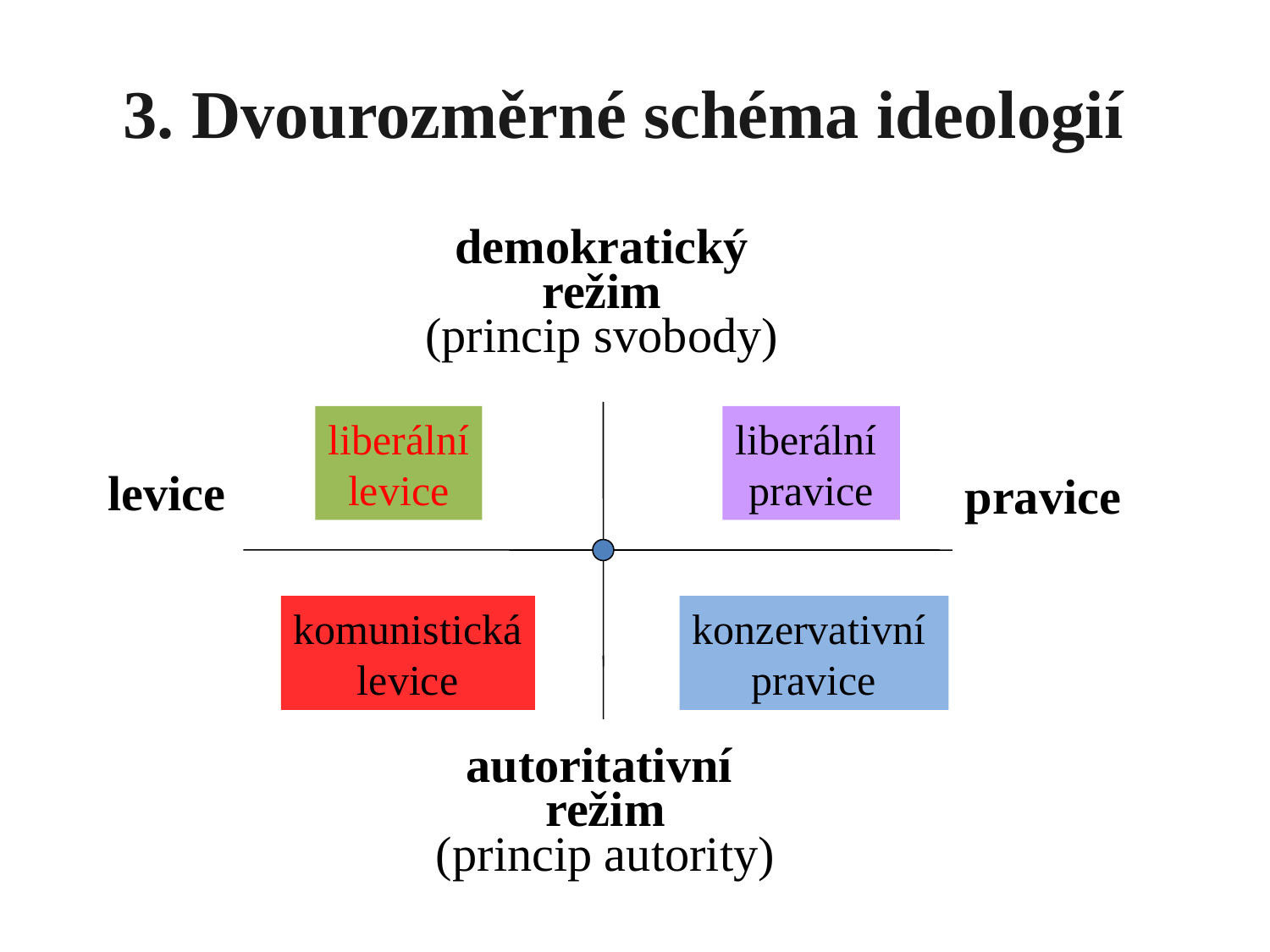

# 3. Dvourozměrné schéma ideologií
demokratický
režim
(princip svobody)

liberální
levice
liberální
pravice
levice
pravice

komunistická
levice
konzervativní
pravice

autoritativní
režim
(princip autority)